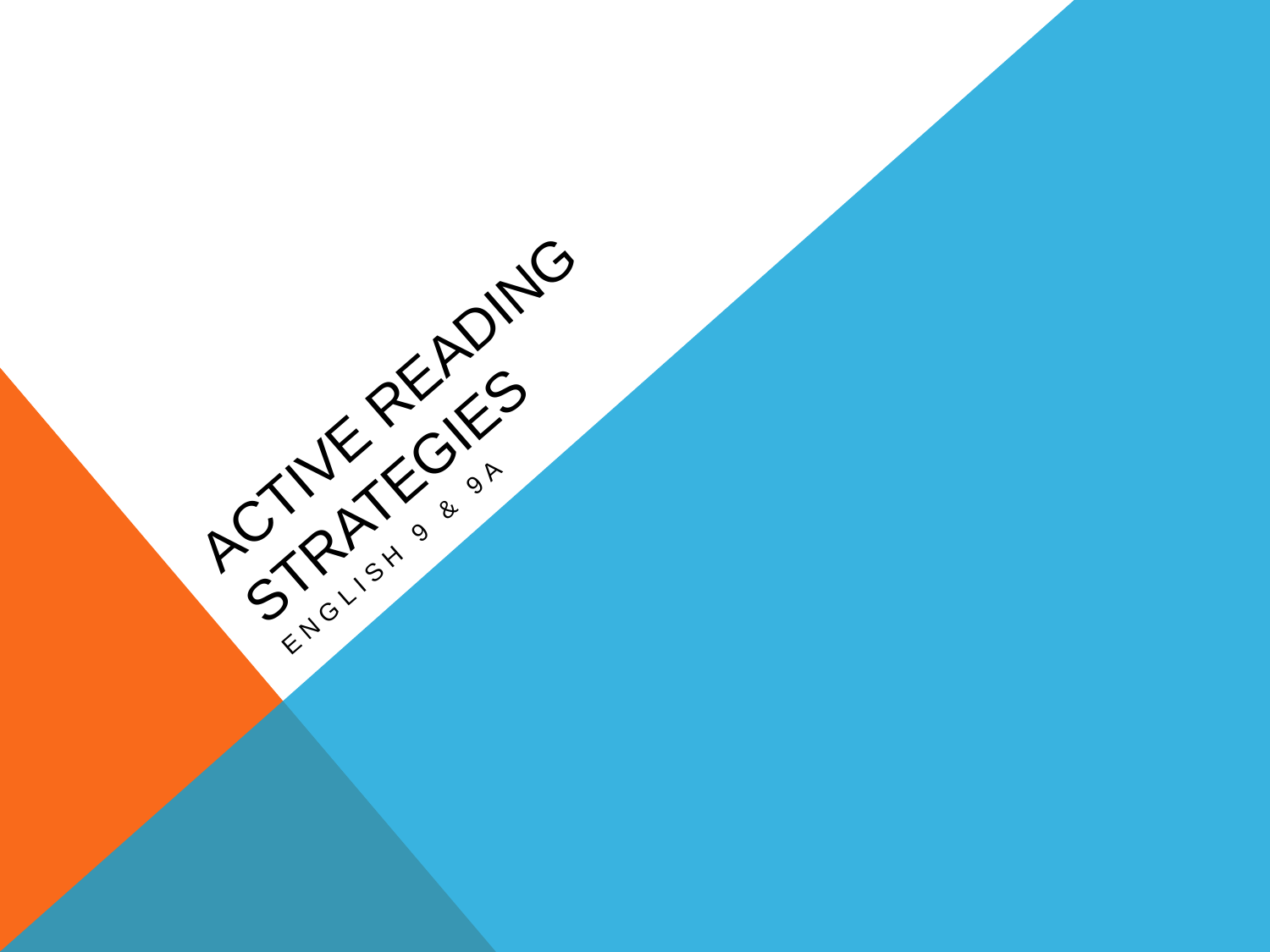

# Active Reading Strategies
English 9 & 9A